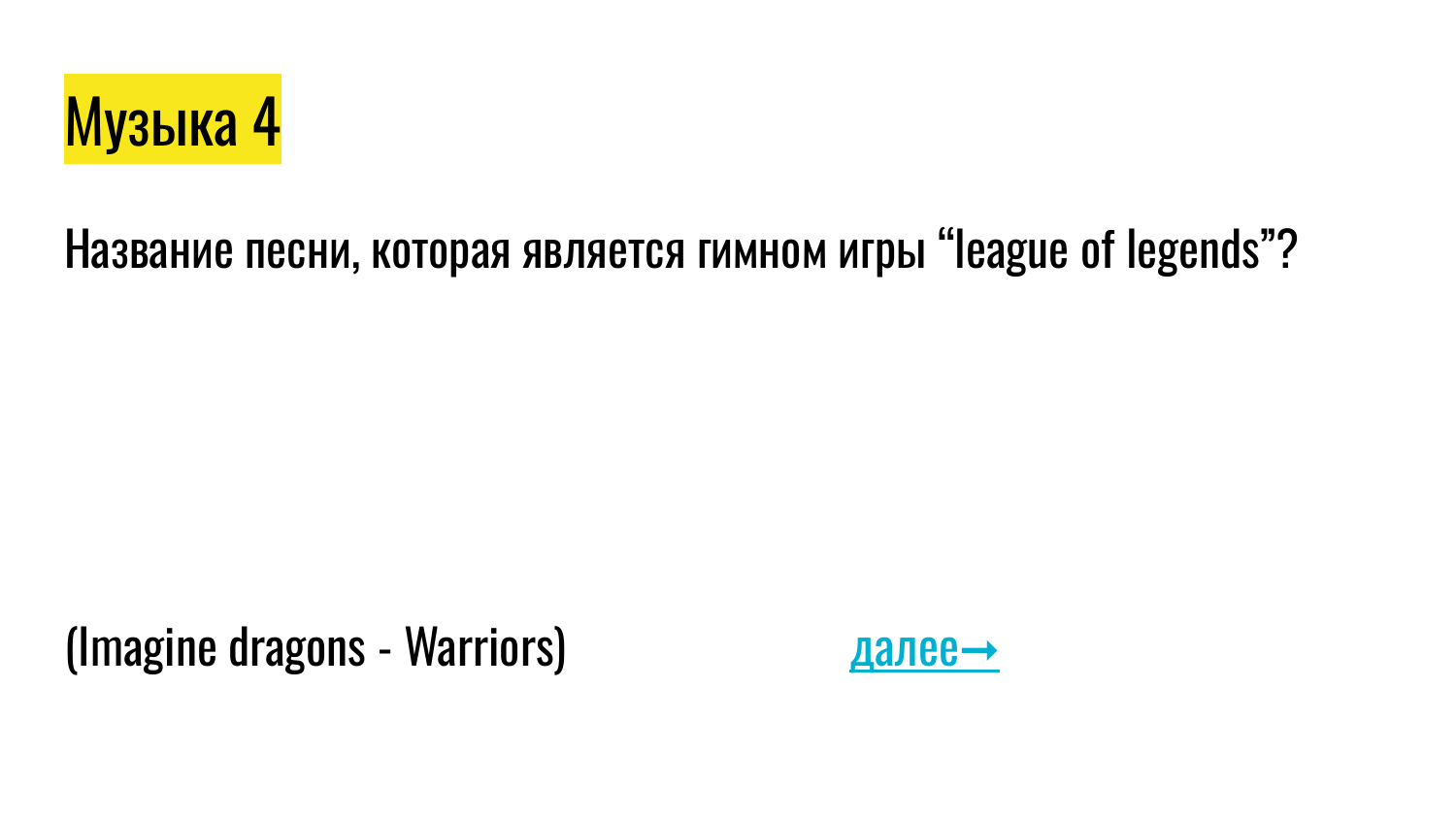

# Музыка 4
Название песни, которая является гимном игры “league of legends”?

(Imagine dragons - Warriors)                     далее➞